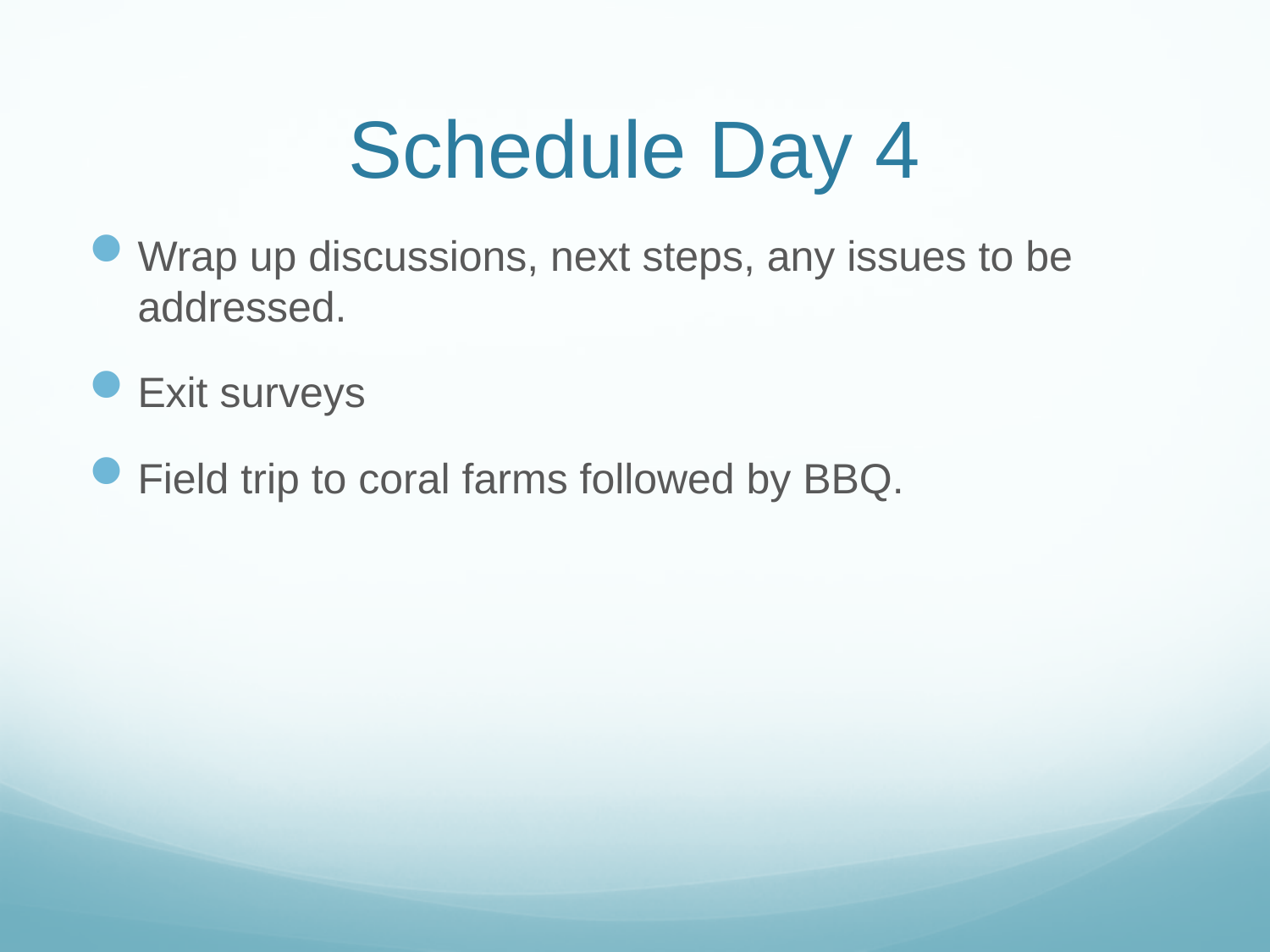

# Schedule Day 4
Wrap up discussions, next steps, any issues to be addressed.
Exit surveys
Field trip to coral farms followed by BBQ.